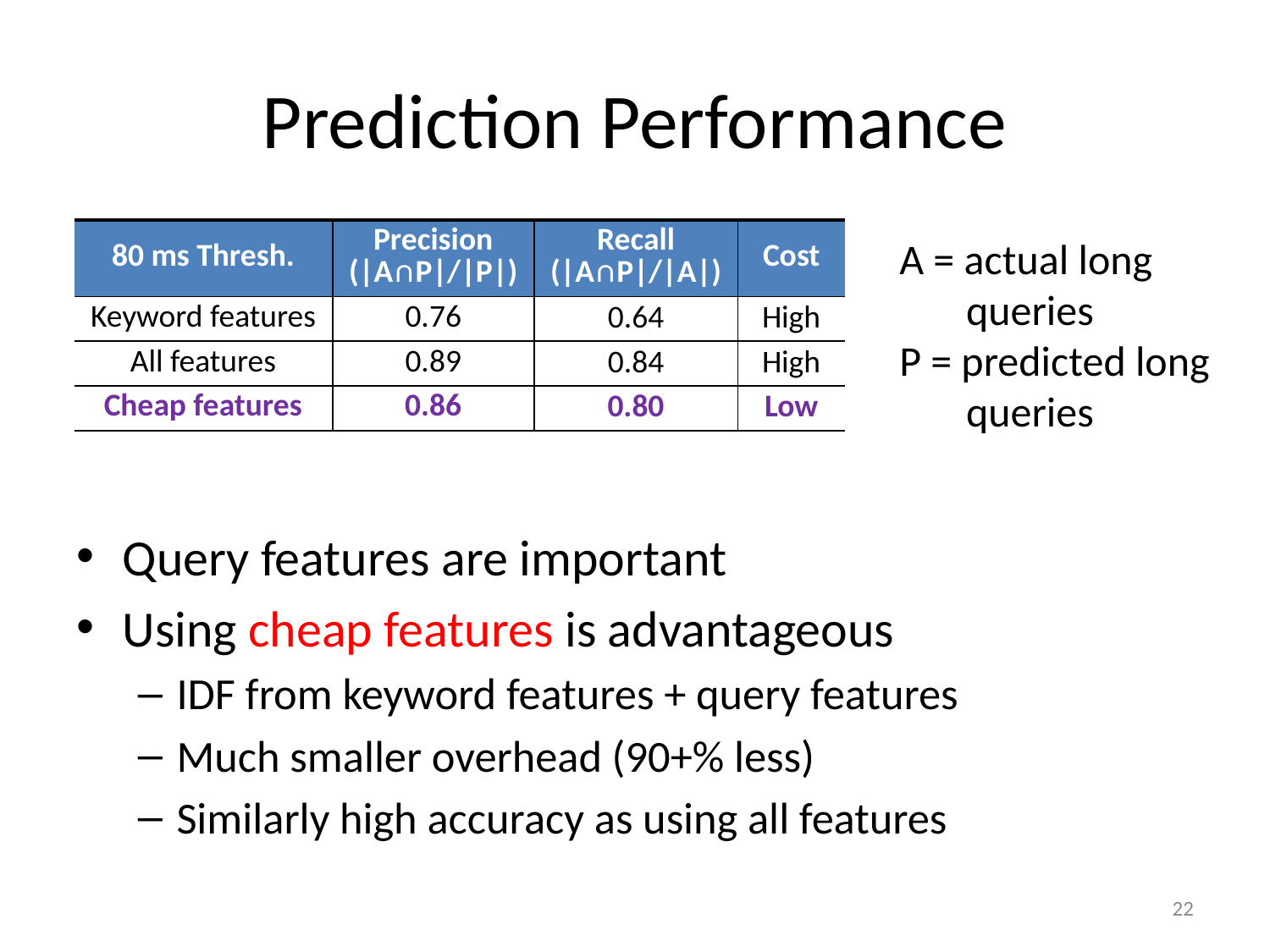

# Prediction Performance
| 80 ms Thresh. | Precision (|A∩P|/|P|) | Recall (|A∩P|/|A|) | Cost |
| --- | --- | --- | --- |
| Keyword features | 0.76 | 0.64 | High |
| All features | 0.89 | 0.84 | High |
| Cheap features | 0.86 | 0.80 | Low |
A = actual long
       queries
P = predicted long
       queries
Query features are important
Using cheap features is advantageous
IDF from keyword features + query features
Much smaller overhead (90+% less)
Similarly high accuracy as using all features
22